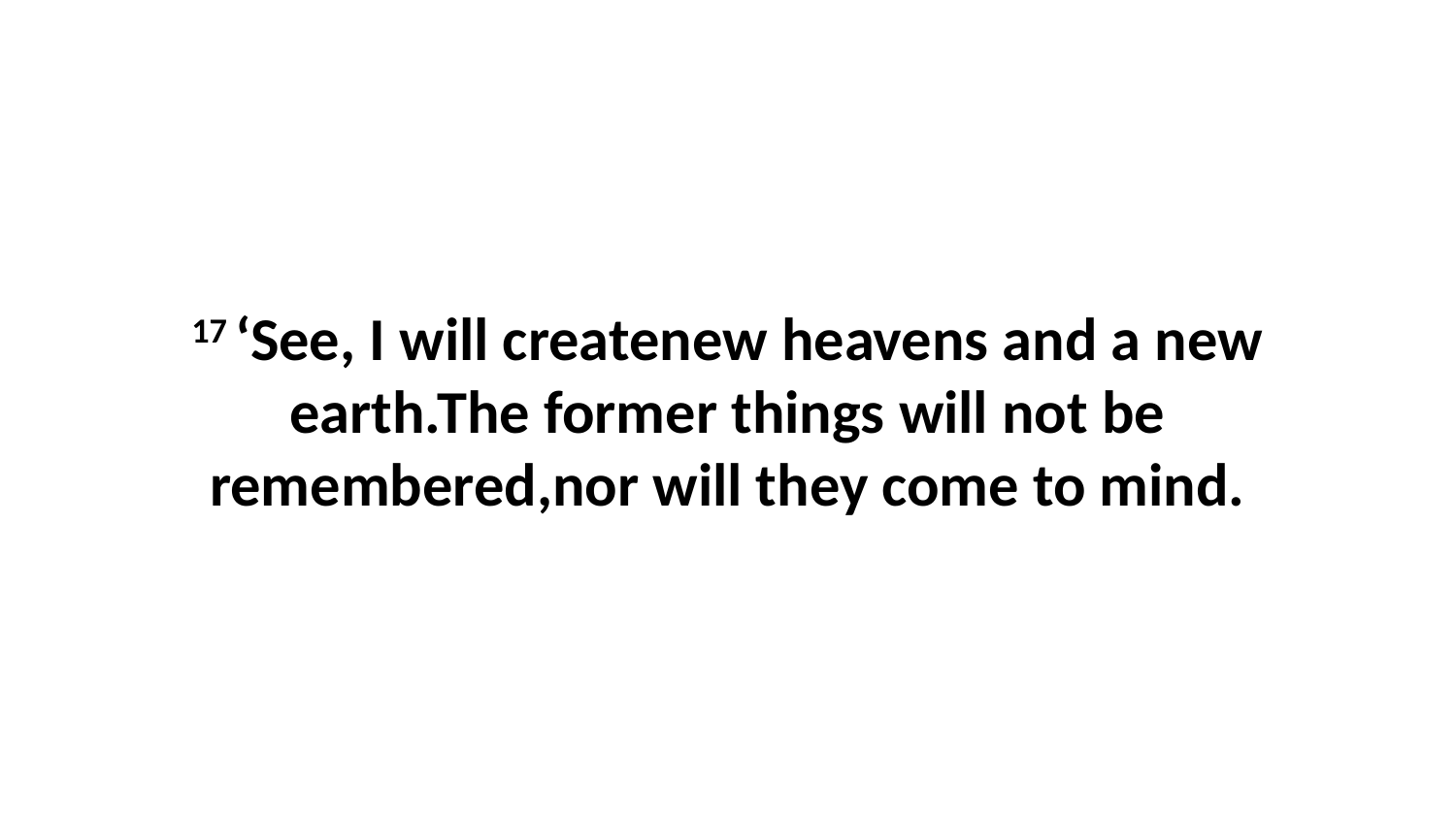

17 ‘See, I will createnew heavens and a new earth.The former things will not be remembered,nor will they come to mind.